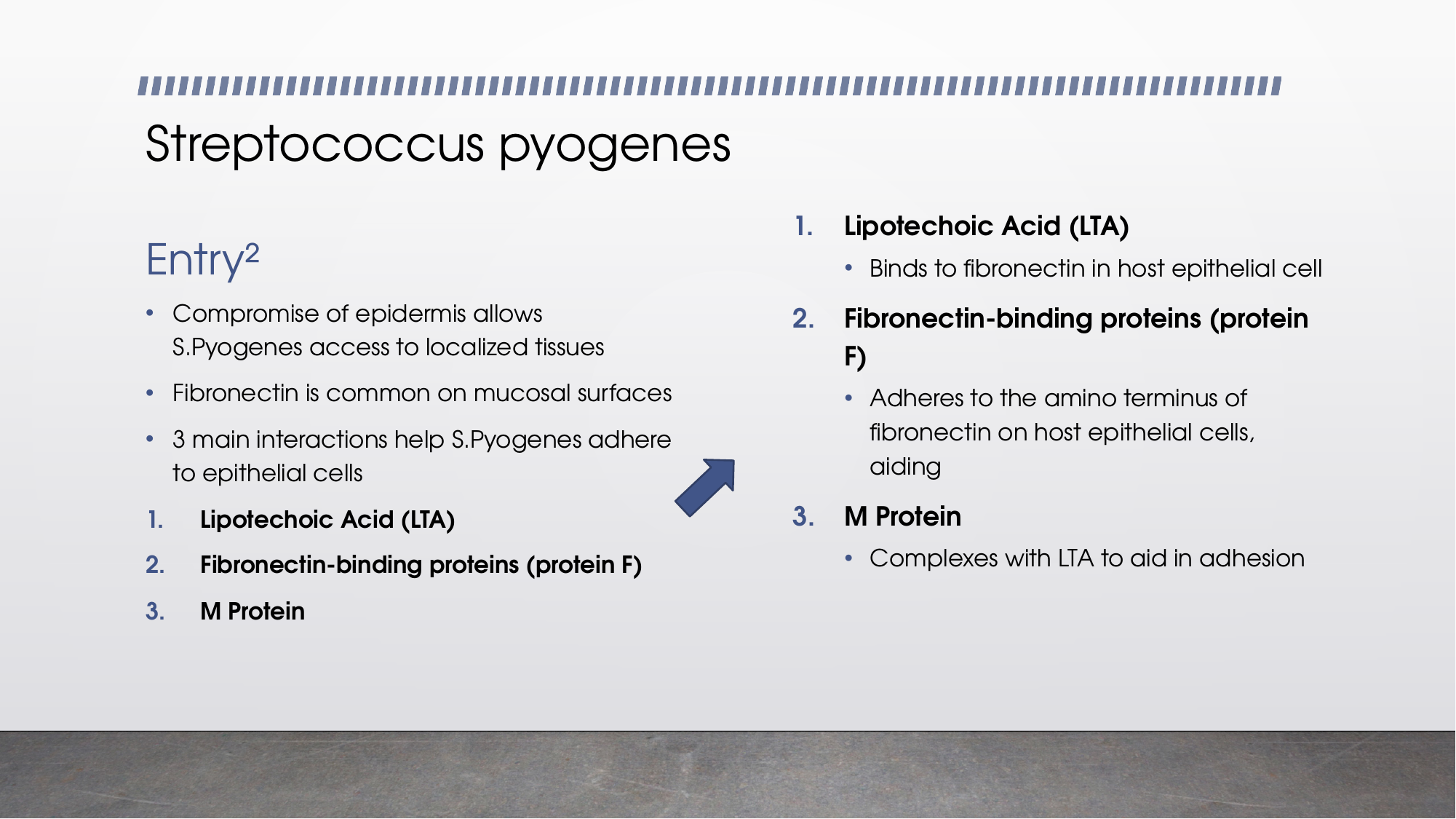

# Streptococcus pyogenes
Lipotechoic Acid (LTA)
Binds to fibronectin in host epithelial cell
Fibronectin-binding proteins (protein F)
Adheres to the amino terminus of fibronectin on host epithelial cells, aiding
M Protein
Complexes with LTA to aid in adhesion

Entry²

Compromise of epidermis allows S.Pyogenes access to localized tissues
Fibronectin is common on mucosal surfaces
3 main interactions help S.Pyogenes adhere to epithelial cells
Lipotechoic Acid (LTA)
Fibronectin-binding proteins (protein F)
M Protein